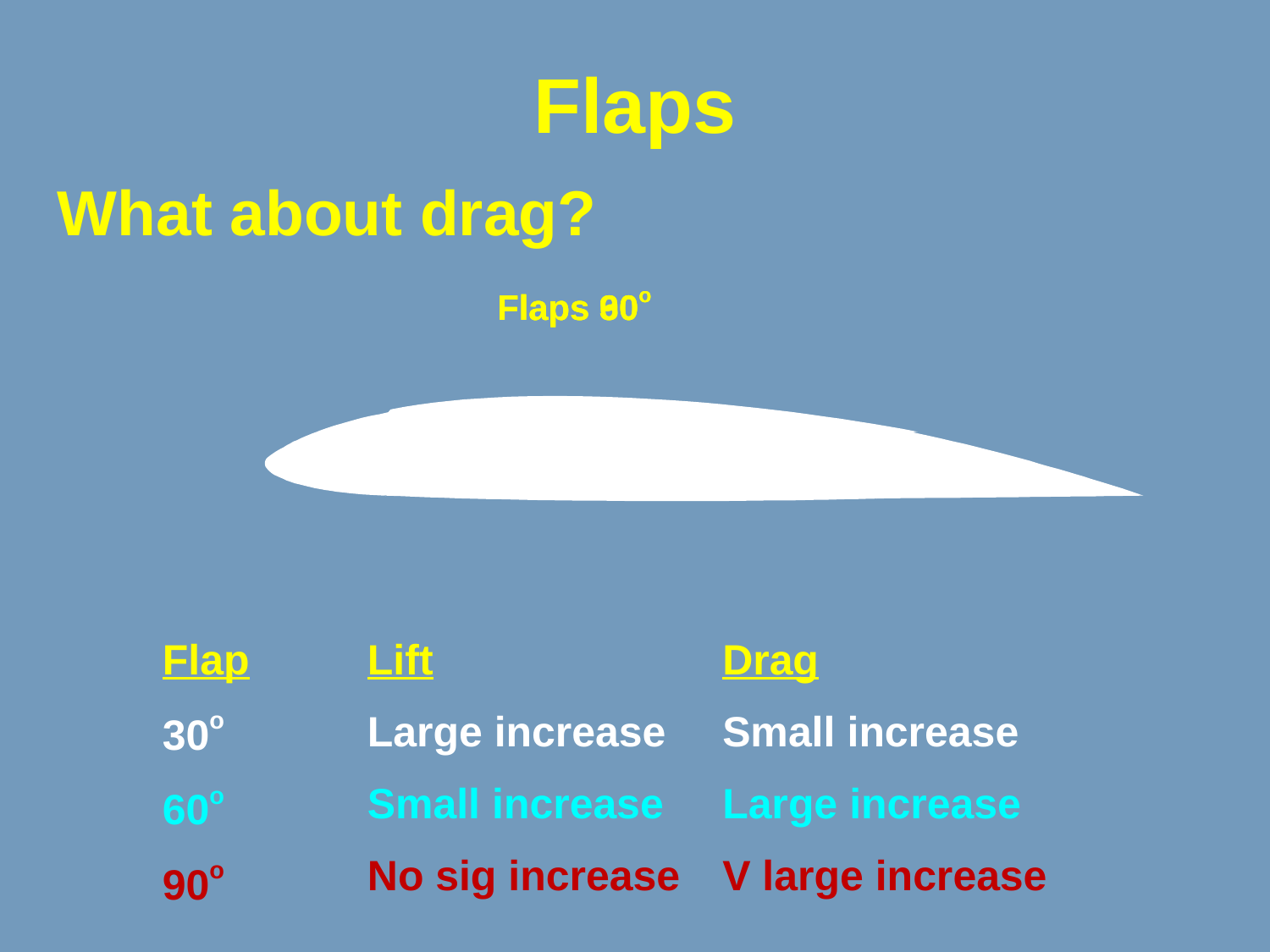

# Flaps
What about drag?
Flaps 30o
Flaps 90o
Flaps 60o

Flap
30o
60o
90o
Lift
Large increase
Small increase
No sig increase
Drag
Small increase
Large increase
V large increase